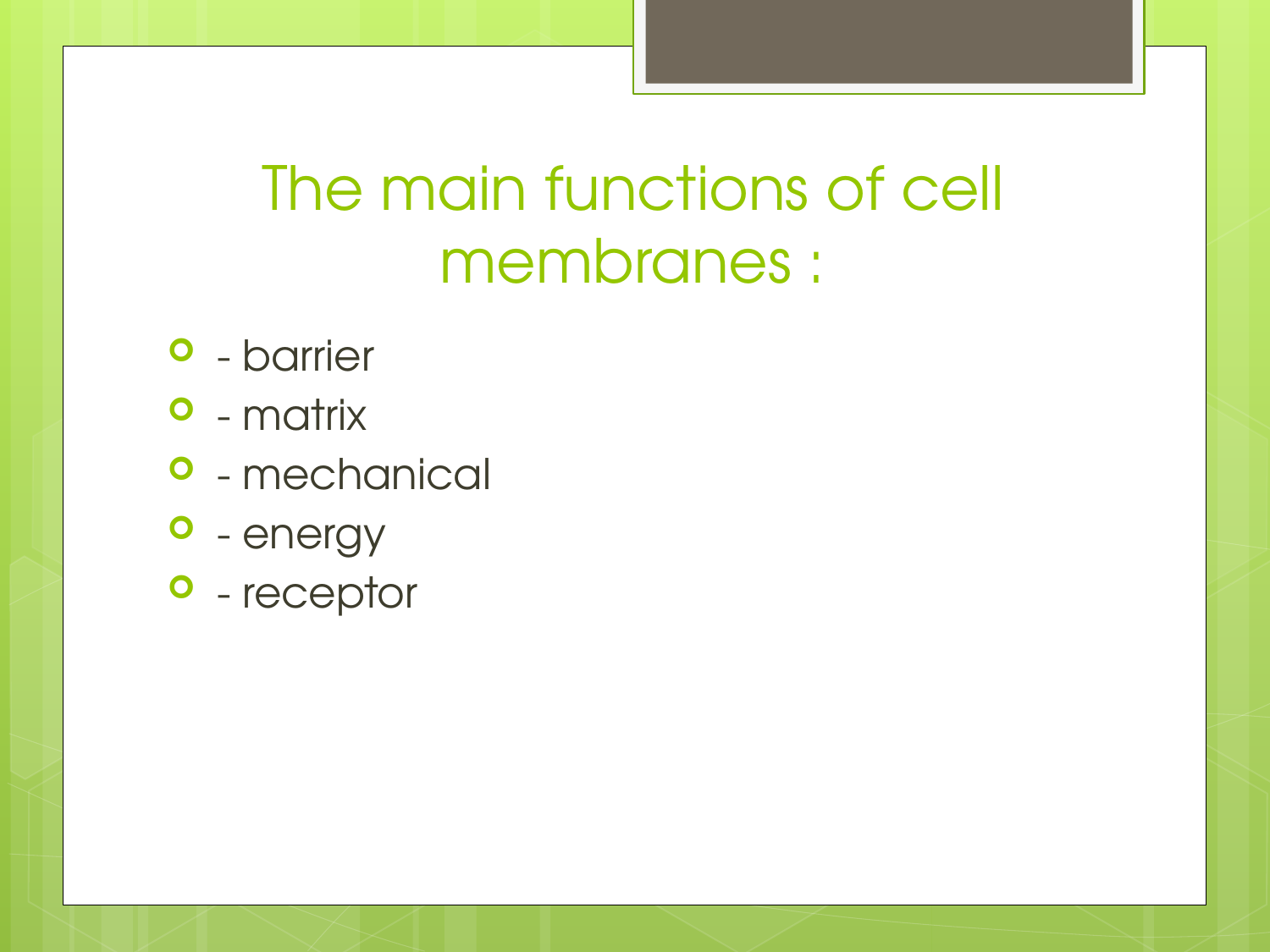

# The main functions of cell membranes :
 - barrier
 - matrix
 - mechanical
 - energy
 - receptor